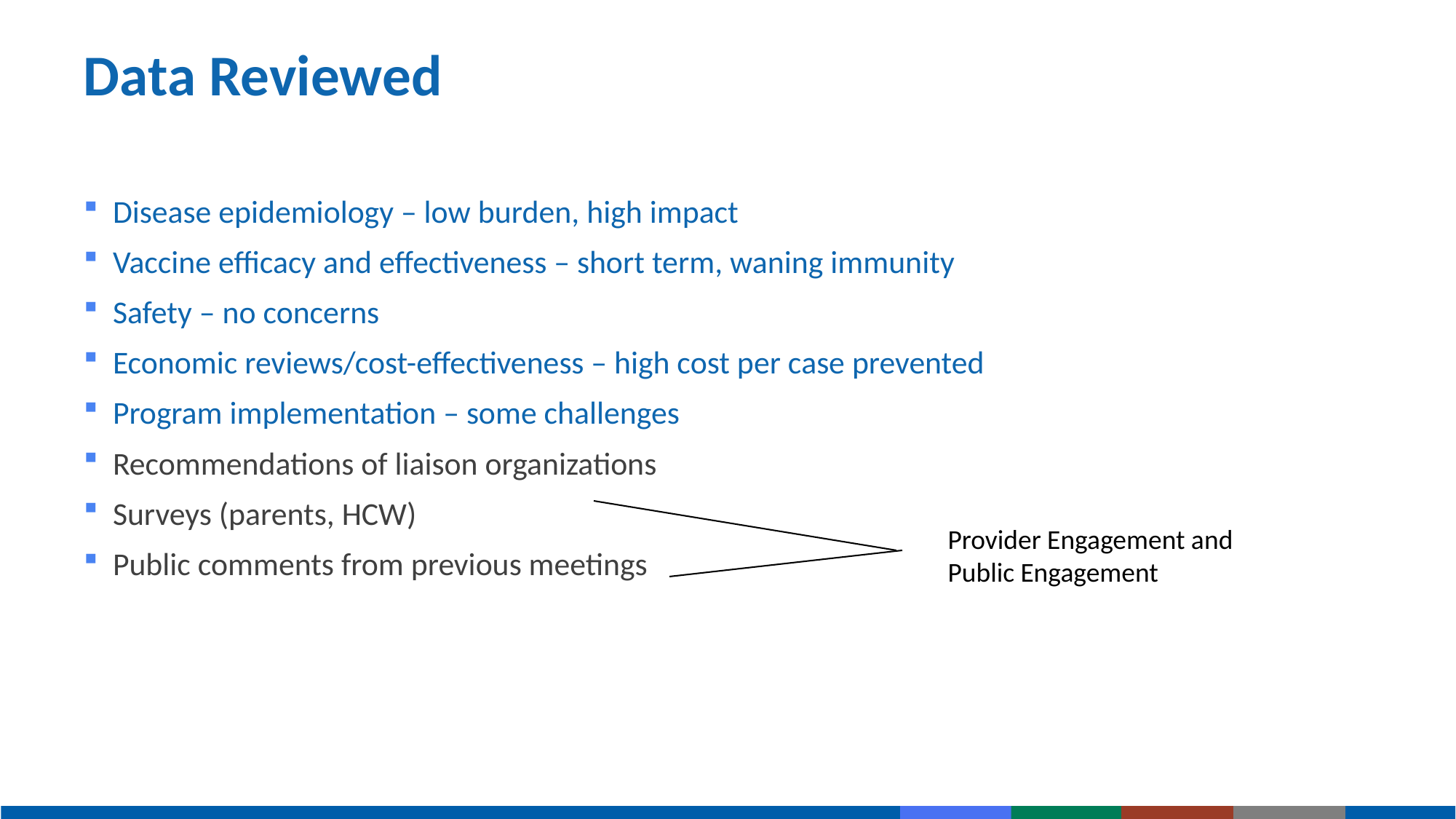

# Data Reviewed
Disease epidemiology – low burden, high impact
Vaccine efficacy and effectiveness – short term, waning immunity
Safety – no concerns
Economic reviews/cost-effectiveness – high cost per case prevented
Program implementation – some challenges
Recommendations of liaison organizations
Surveys (parents, HCW)
Public comments from previous meetings
Provider Engagement and Public Engagement